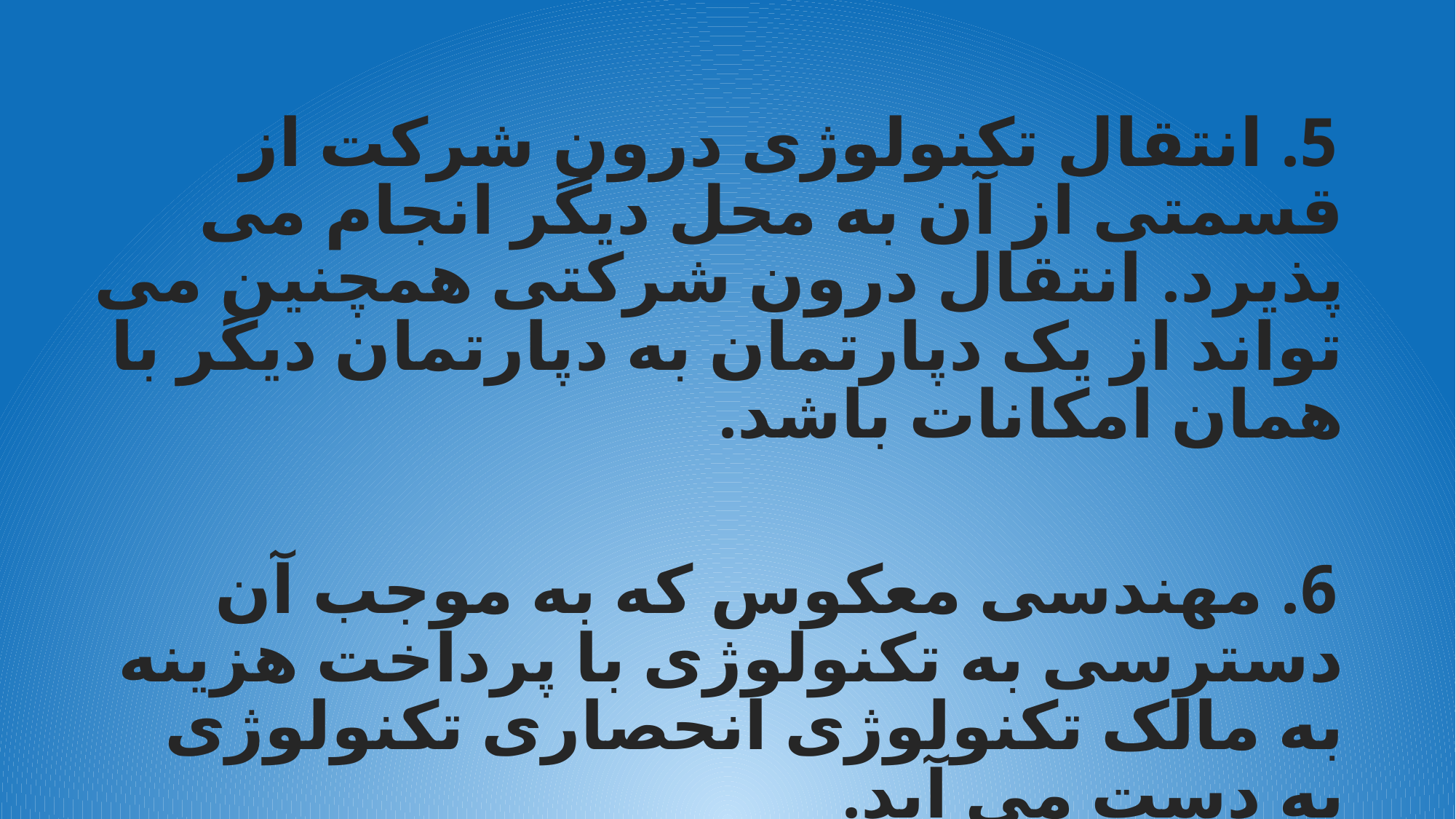

#
5. انتقال تکنولوژی درون شرکت از قسمتی از آن به محل دیگر انجام می پذیرد. انتقال درون شرکتی همچنین می تواند از یک دپارتمان به دپارتمان دیگر با همان امکانات باشد.

6. مهندسی معکوس که به موجب آن دسترسی به تکنولوژی با پرداخت هزینه به مالک تکنولوژی انحصاری تکنولوژی به دست می آید.